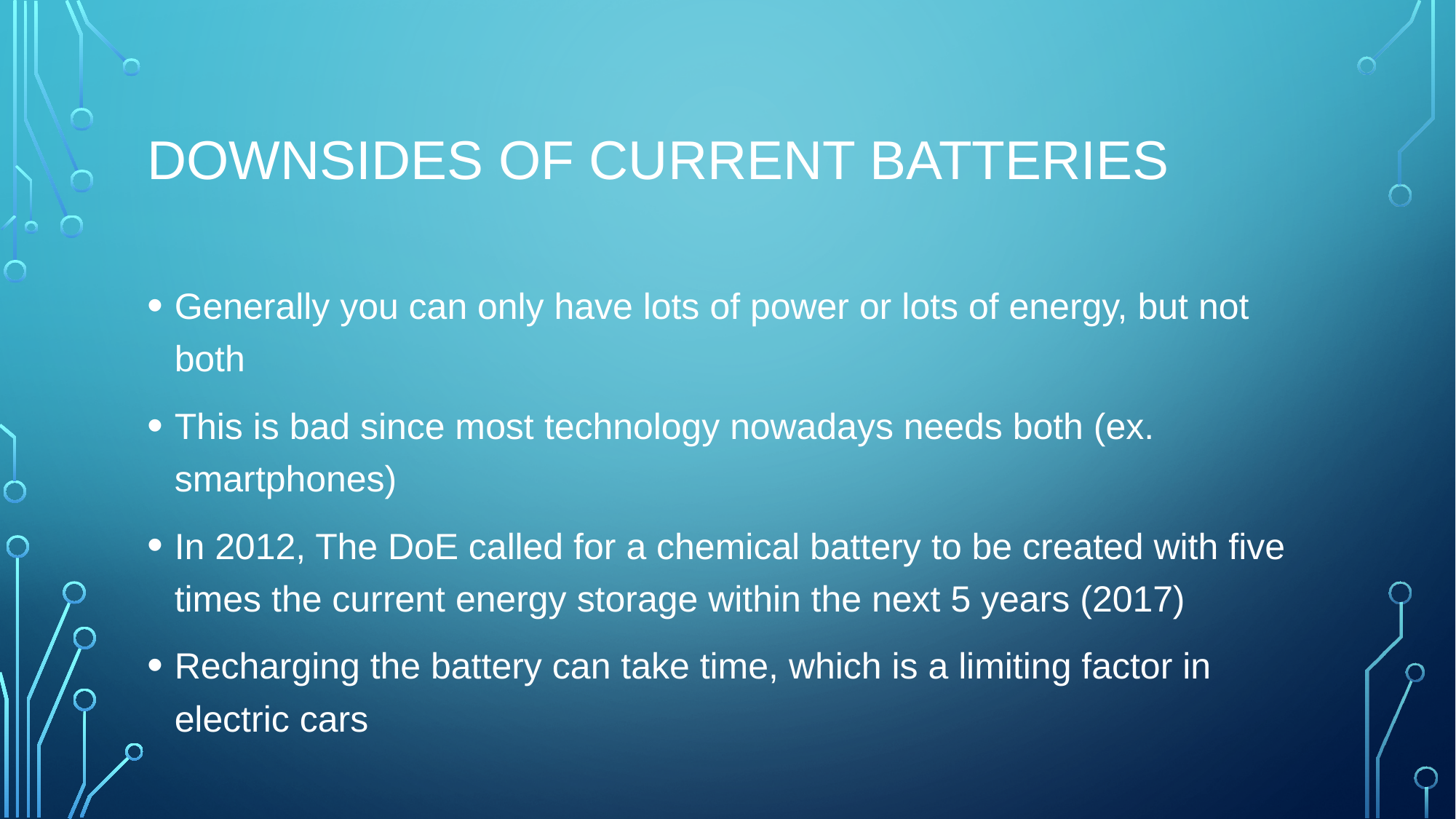

# Downsides of Current Batteries
Generally you can only have lots of power or lots of energy, but not both
This is bad since most technology nowadays needs both (ex. smartphones)
In 2012, The DoE called for a chemical battery to be created with five times the current energy storage within the next 5 years (2017)
Recharging the battery can take time, which is a limiting factor in electric cars